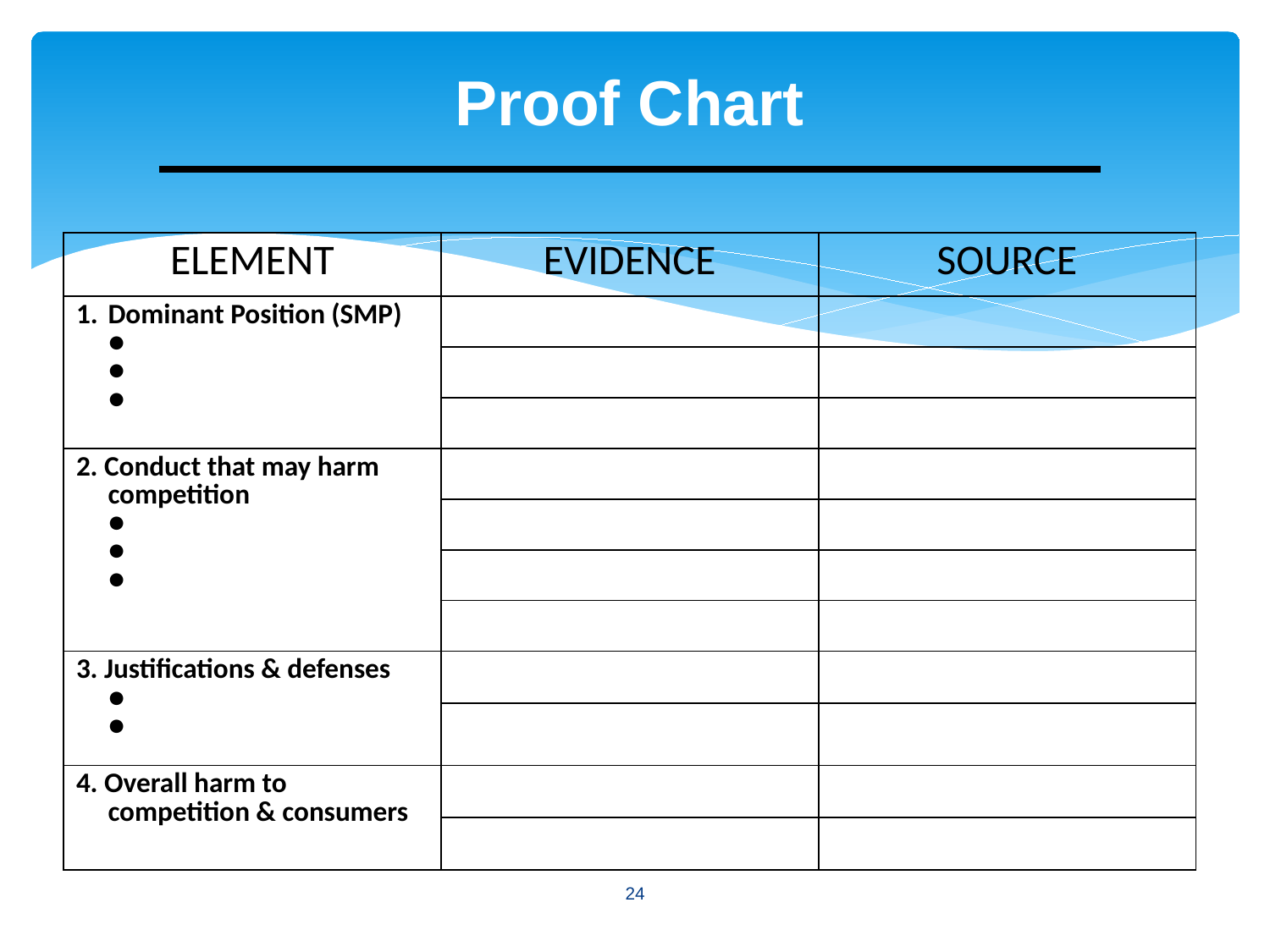

# Proof Chart
| ELEMENT | EVIDENCE | SOURCE |
| --- | --- | --- |
| Dominant Position (SMP) ● ● ● |  |  |
|  |  |  |
|  |  |  |
| 2. Conduct that may harm competition ● ● ● |  |  |
|  |  |  |
|  |  |  |
|  |  |  |
| 3. Justifications & defenses ● ● |  |  |
|  |  |  |
| 4. Overall harm to competition & consumers |  |  |
|  |  |  |
24